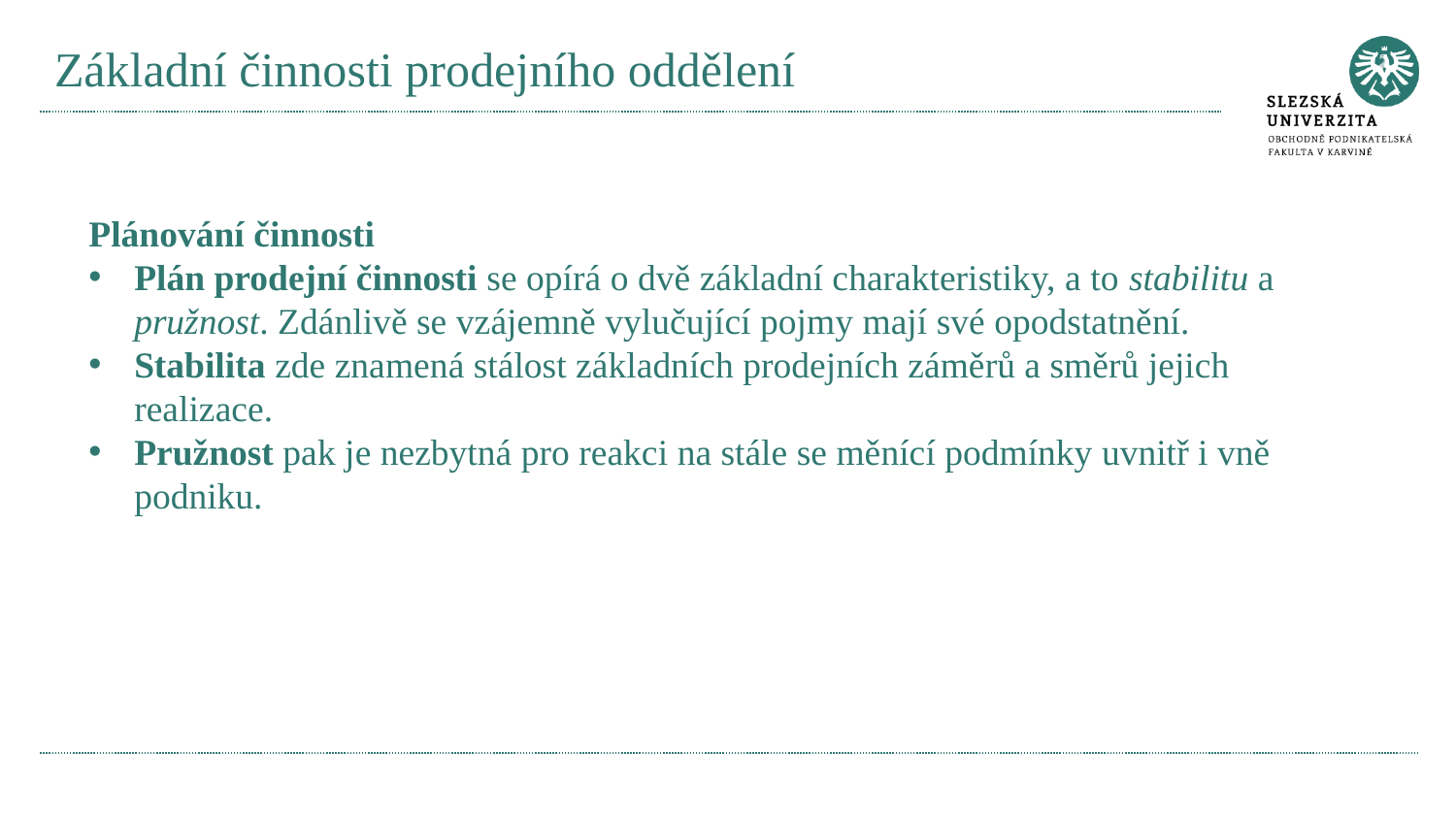

# Základní činnosti prodejního oddělení
Plánování činnosti
Plán prodejní činnosti se opírá o dvě základní charakteristiky, a to stabilitu a pružnost. Zdánlivě se vzájemně vylučující pojmy mají své opodstatnění.
Stabilita zde znamená stálost základních prodejních záměrů a směrů jejich realizace.
Pružnost pak je nezbytná pro reakci na stále se měnící podmínky uvnitř i vně podniku.